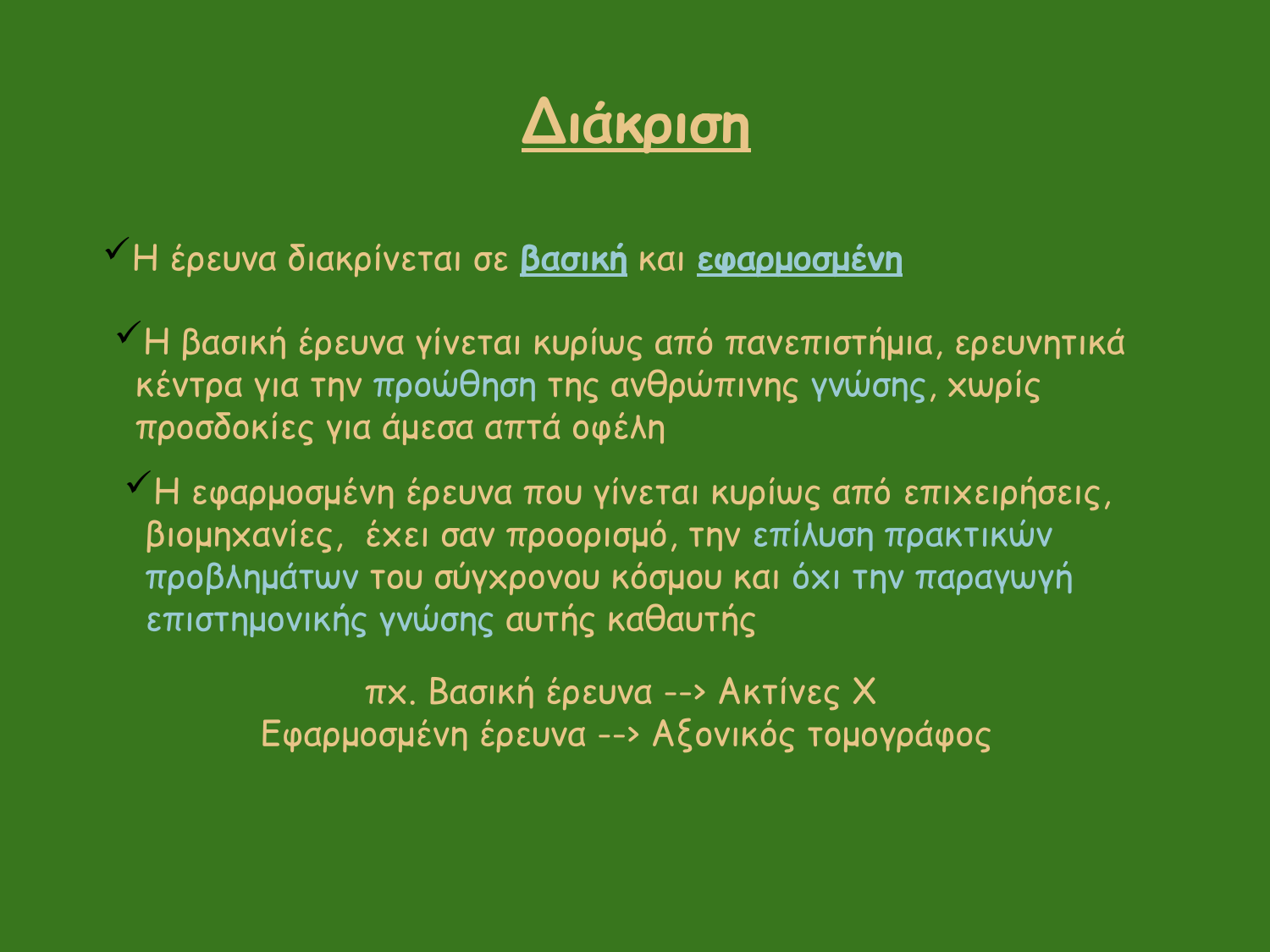

# Διάκριση
Η έρευνα διακρίνεται σε βασική και εφαρμοσμένη
Η βασική έρευνα γίνεται κυρίως από πανεπιστήμια, ερευνητικά κέντρα για την προώθηση της ανθρώπινης γνώσης, χωρίς προσδοκίες για άμεσα απτά οφέλη
Η εφαρμοσμένη έρευνα που γίνεται κυρίως από επιχειρήσεις, βιομηχανίες,  έχει σαν προορισμό, την επίλυση πρακτικών προβλημάτων του σύγχρονου κόσμου και όχι την παραγωγή επιστημονικής γνώσης αυτής καθαυτής

πχ. Βασική έρευνα --> Ακτίνες Χ
Εφαρμοσμένη έρευνα --> Αξονικός τομογράφος